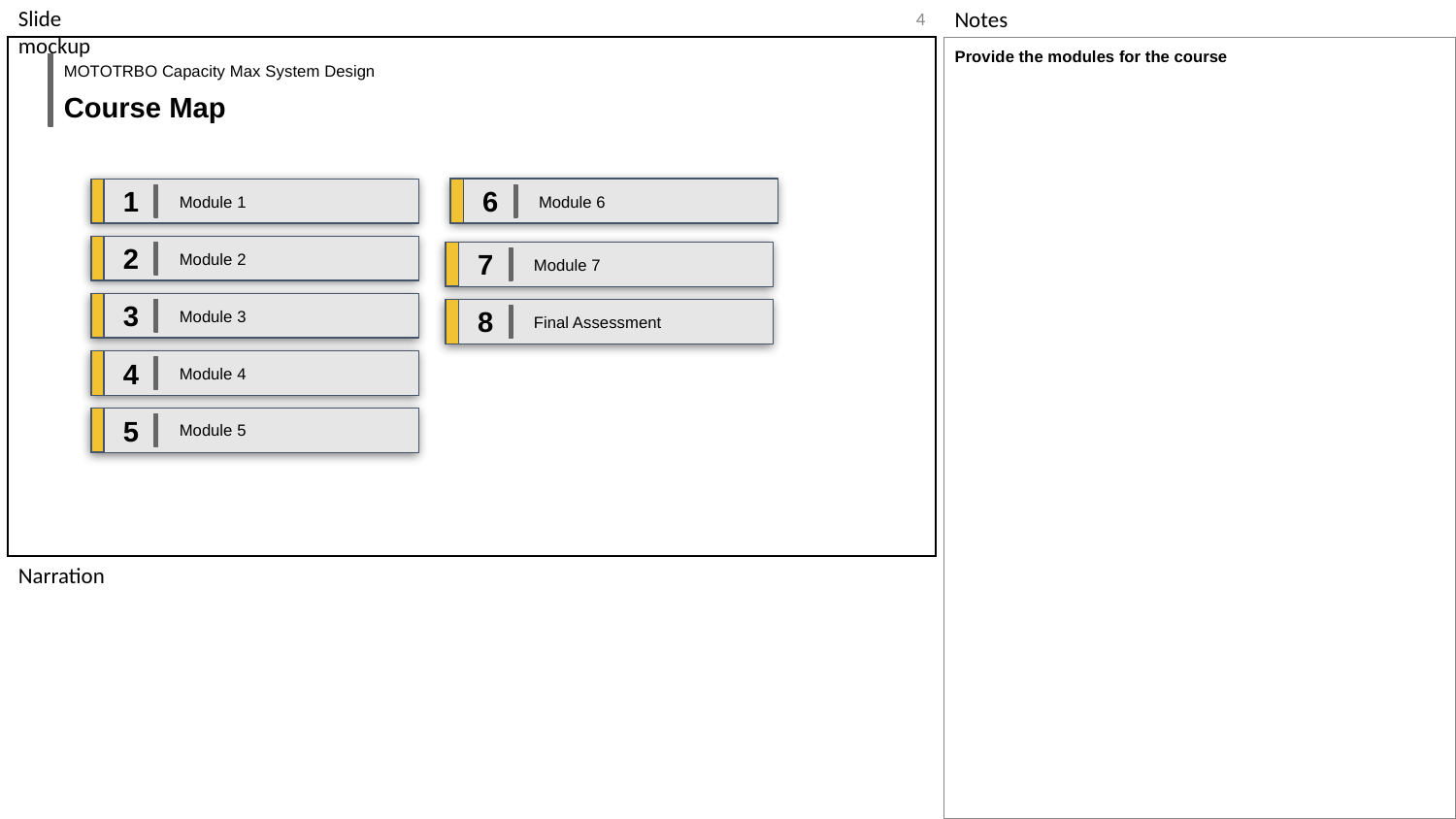

4
Provide the modules for the course

MOTOTRBO Capacity Max System Design

Course Map

Module 6
Module 1

6
1

Module 2

Module 7
2

7

Module 3

Final Assessment
3

8

Module 4

4

Module 5

5